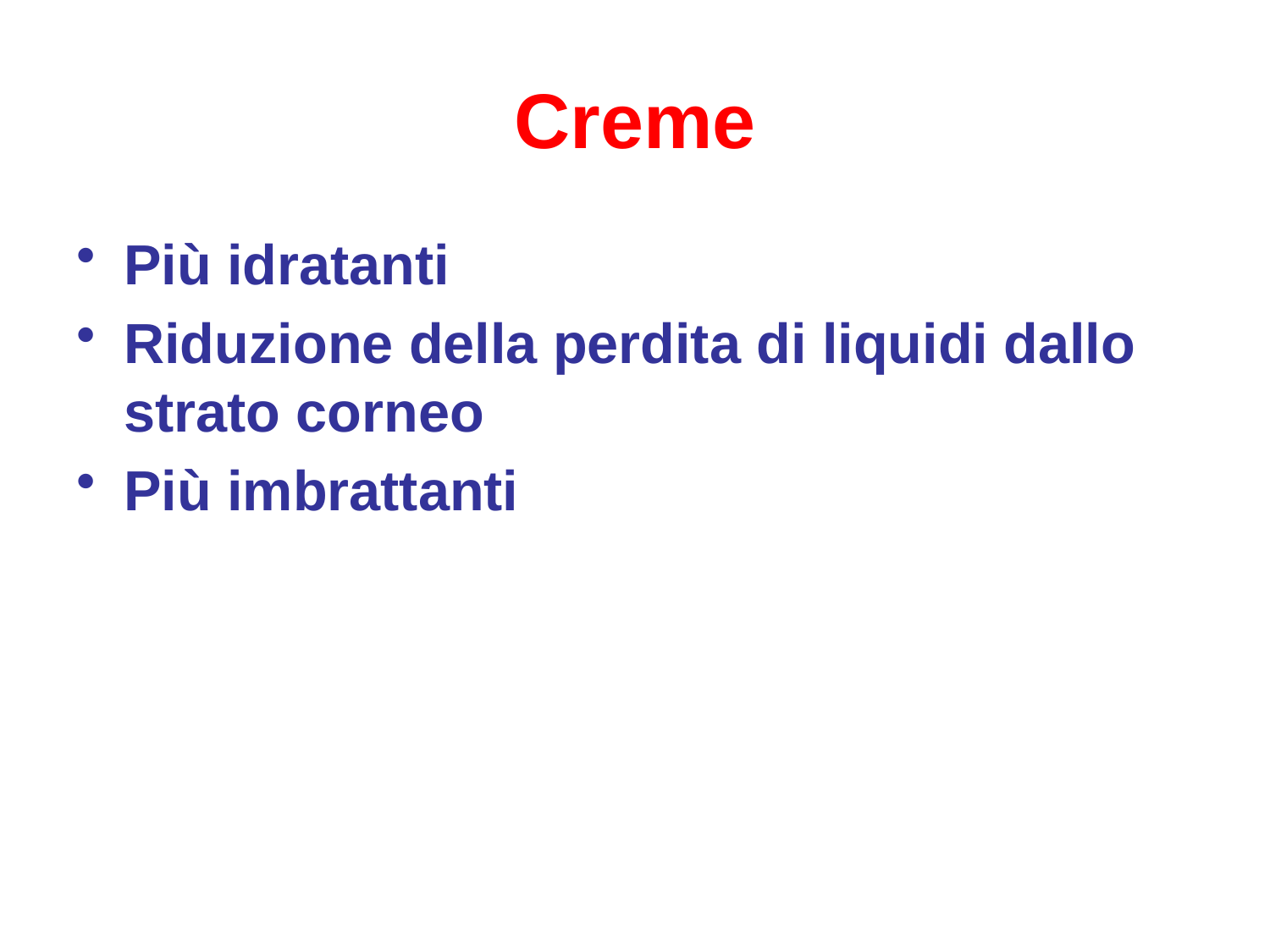

# Creme
Più idratanti
Riduzione della perdita di liquidi dallo strato corneo
Più imbrattanti